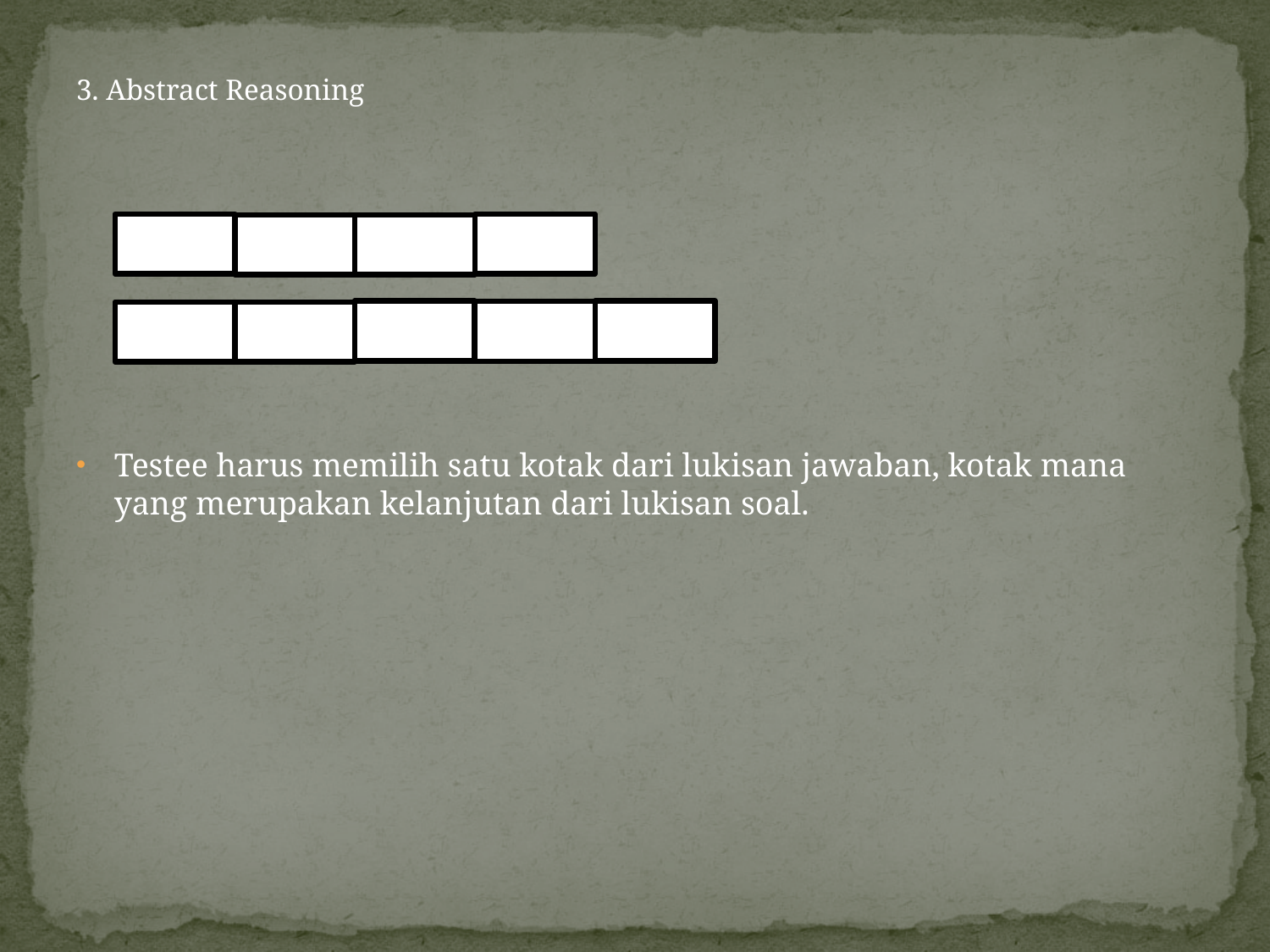

3. Abstract Reasoning

      A	      B	     C	     D	     E

Testee harus memilih satu kotak dari lukisan jawaban, kotak mana yang merupakan kelanjutan dari lukisan soal.